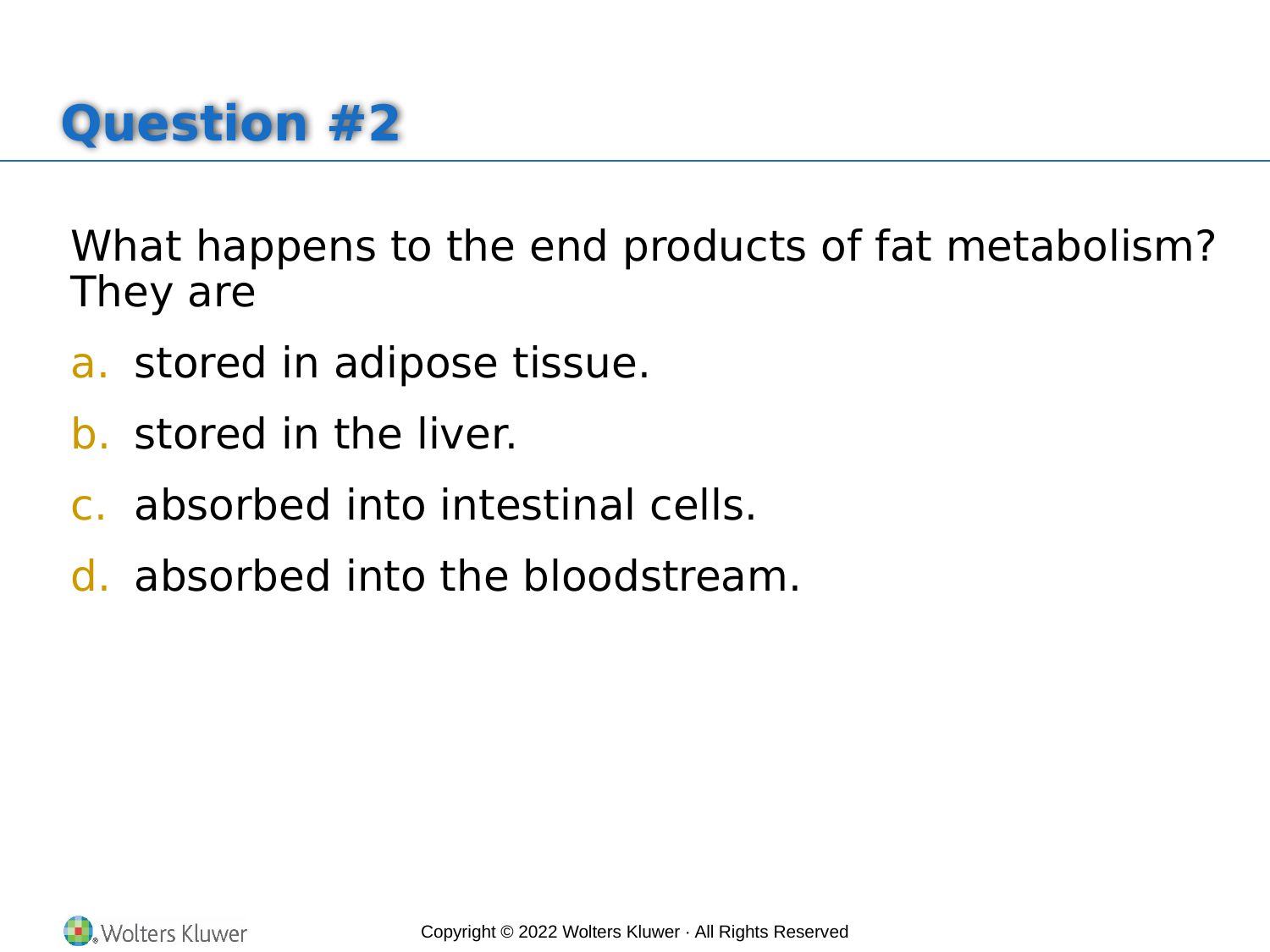

# Question #2
What happens to the end products of fat metabolism?  They are
stored in adipose tissue.
stored in the liver.
absorbed into intestinal cells.
absorbed into the bloodstream.